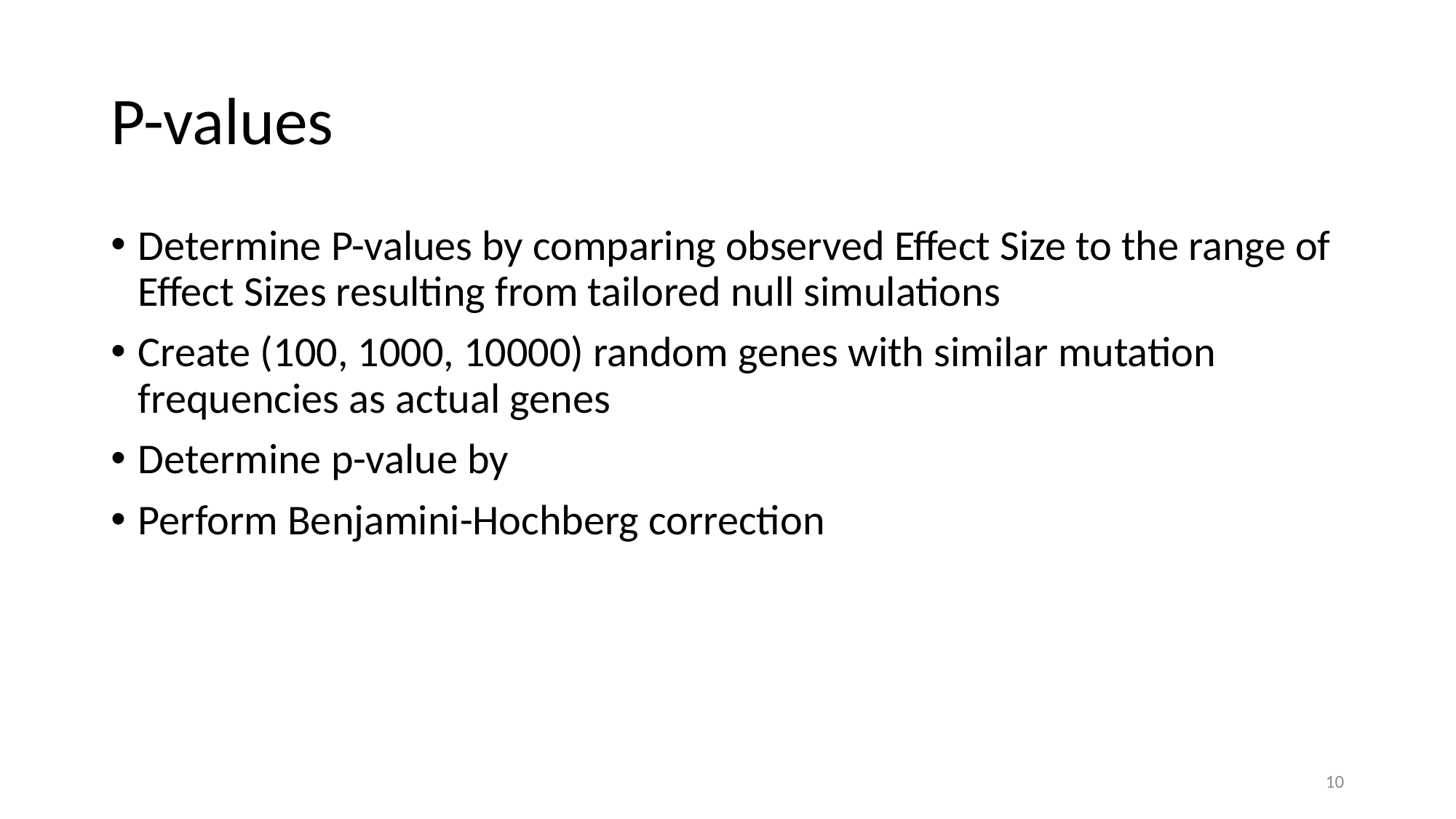

# P-values
Determine P-values by comparing observed Effect Size to the range of Effect Sizes resulting from tailored null simulations
Create (100, 1000, 10000) random genes with similar mutation frequencies as actual genes
Determine p-value by
Perform Benjamini-Hochberg correction
10